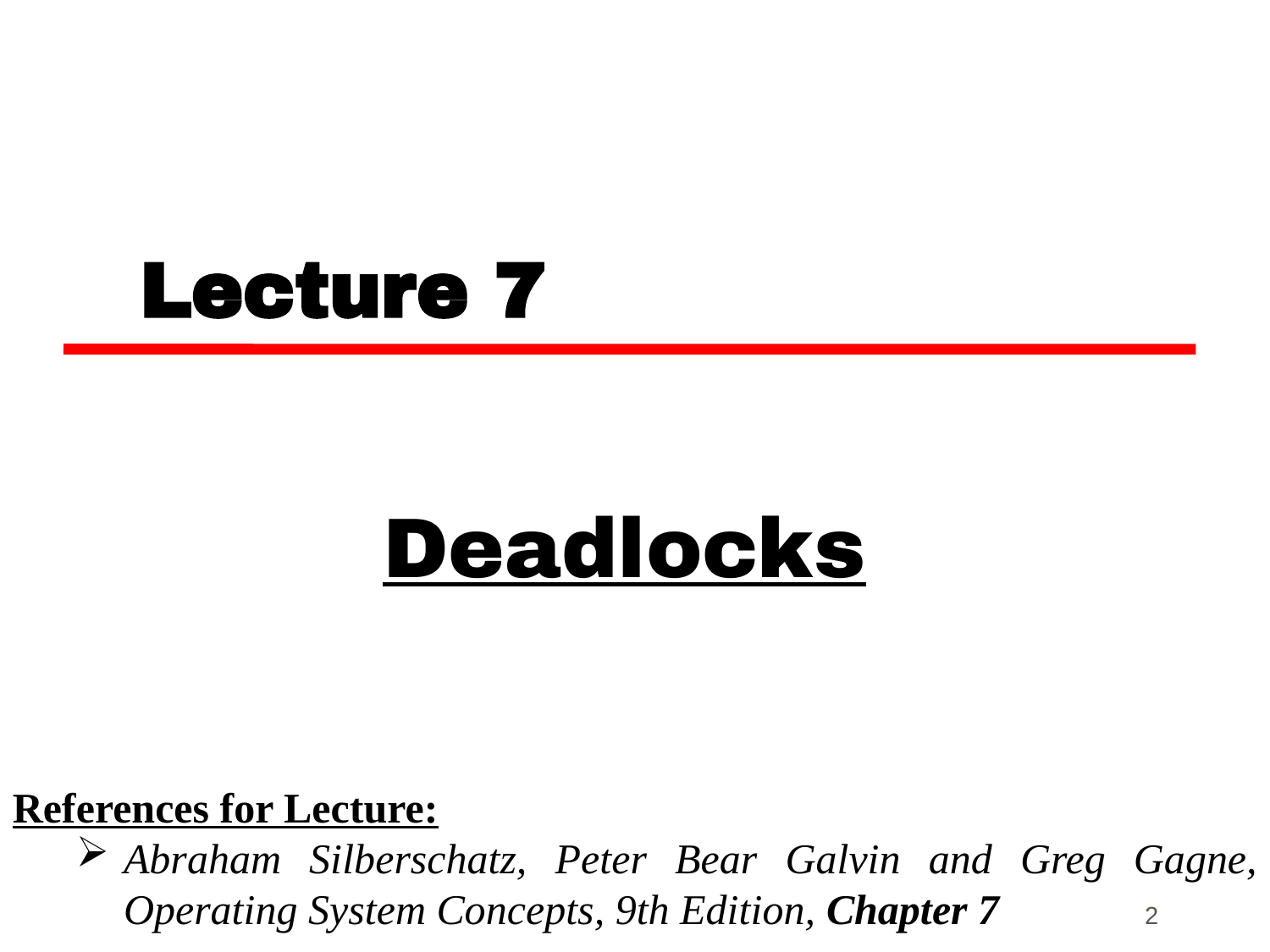

# Lecture 7
C
Deadlocks

References for Lecture:
Abraham Silberschatz, Peter Bear Galvin and Greg Gagne, Operating System Concepts, 9th Edition, Chapter 7
2